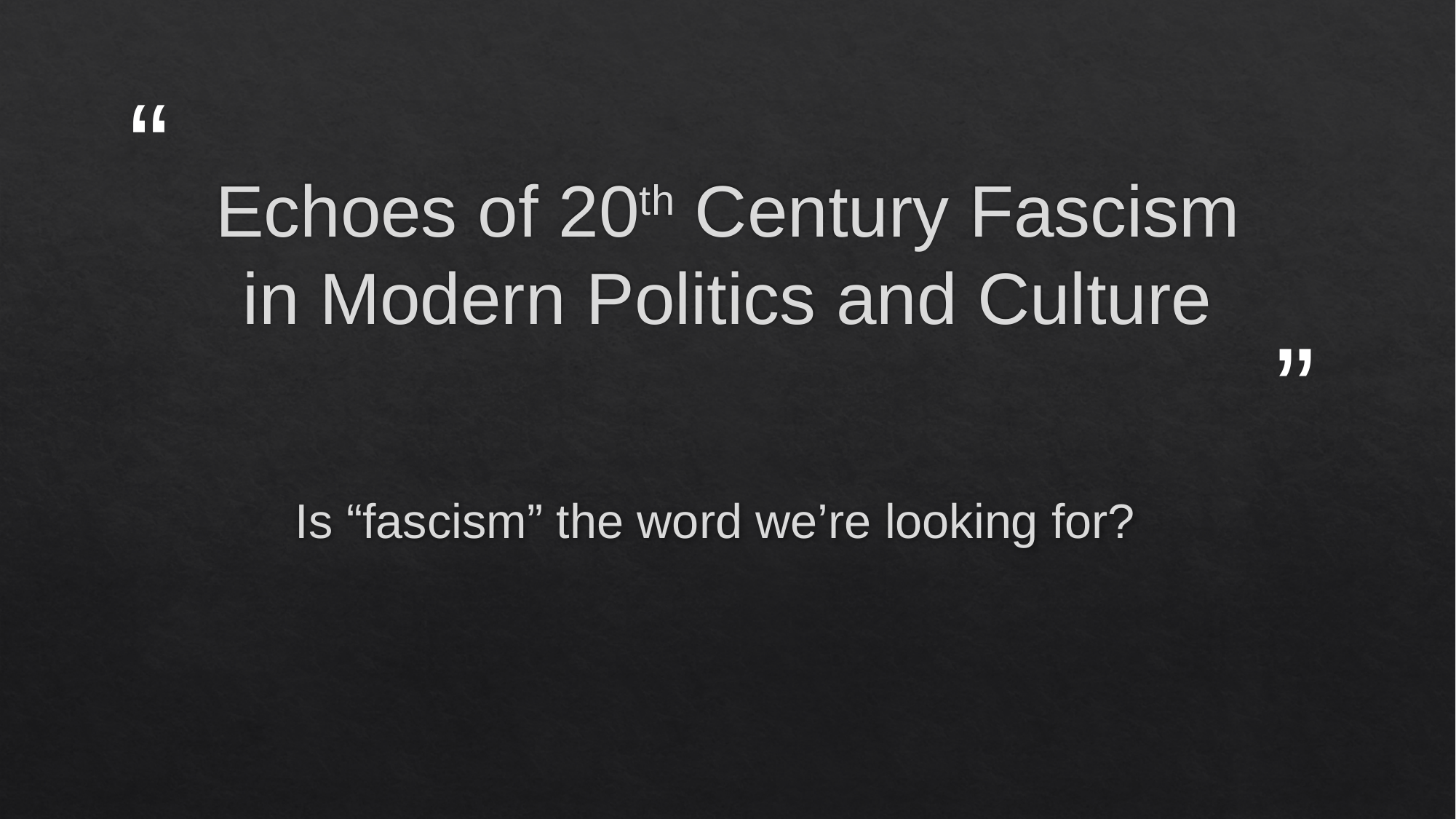

# Echoes of 20th Century Fascism in Modern Politics and Culture
Is “fascism” the word we’re looking for?